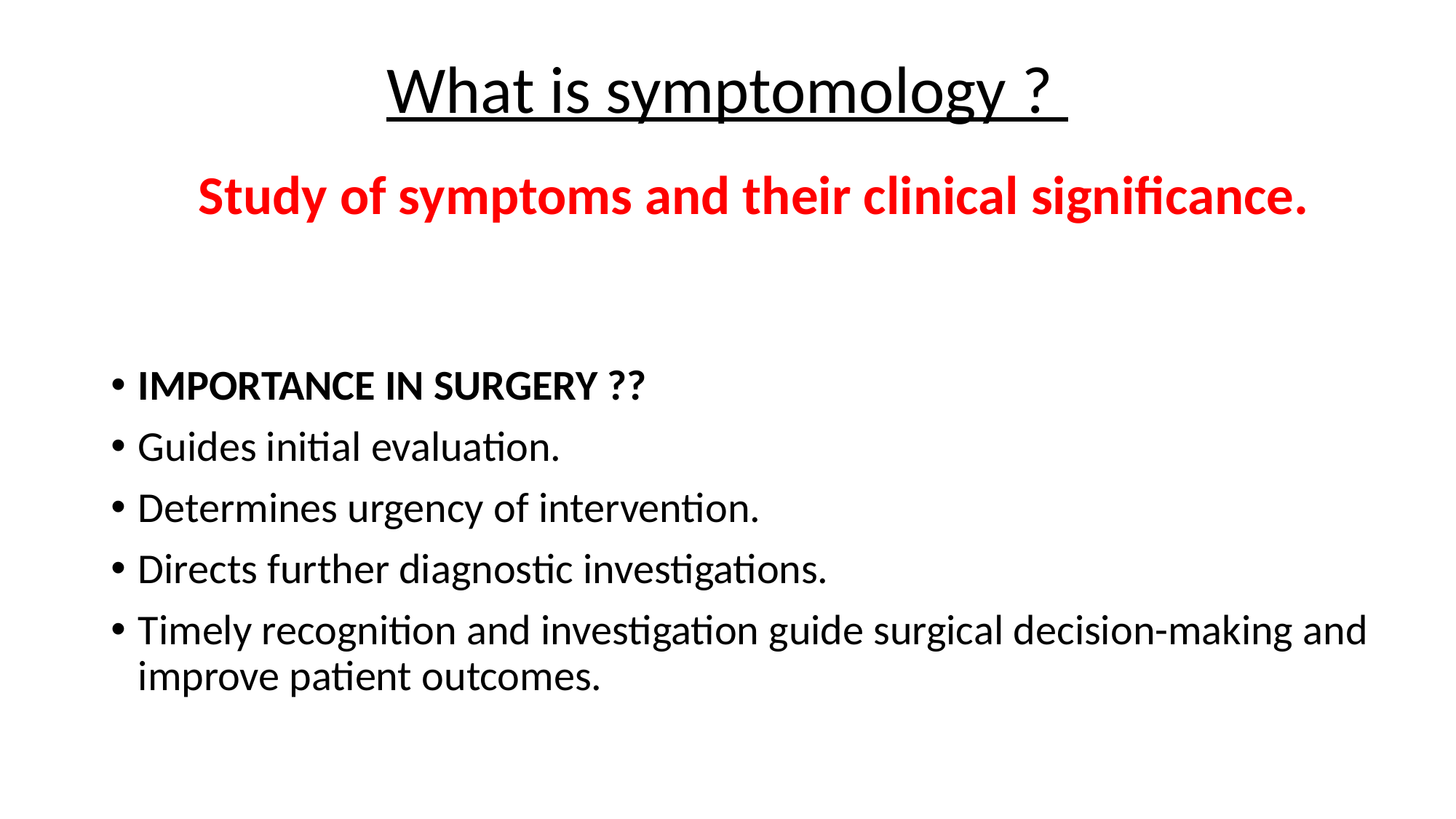

# What is symptomology ?
Study of symptoms and their clinical significance.

IMPORTANCE IN SURGERY ??
Guides initial evaluation.
Determines urgency of intervention.
Directs further diagnostic investigations.
Timely recognition and investigation guide surgical decision-making and improve patient outcomes.